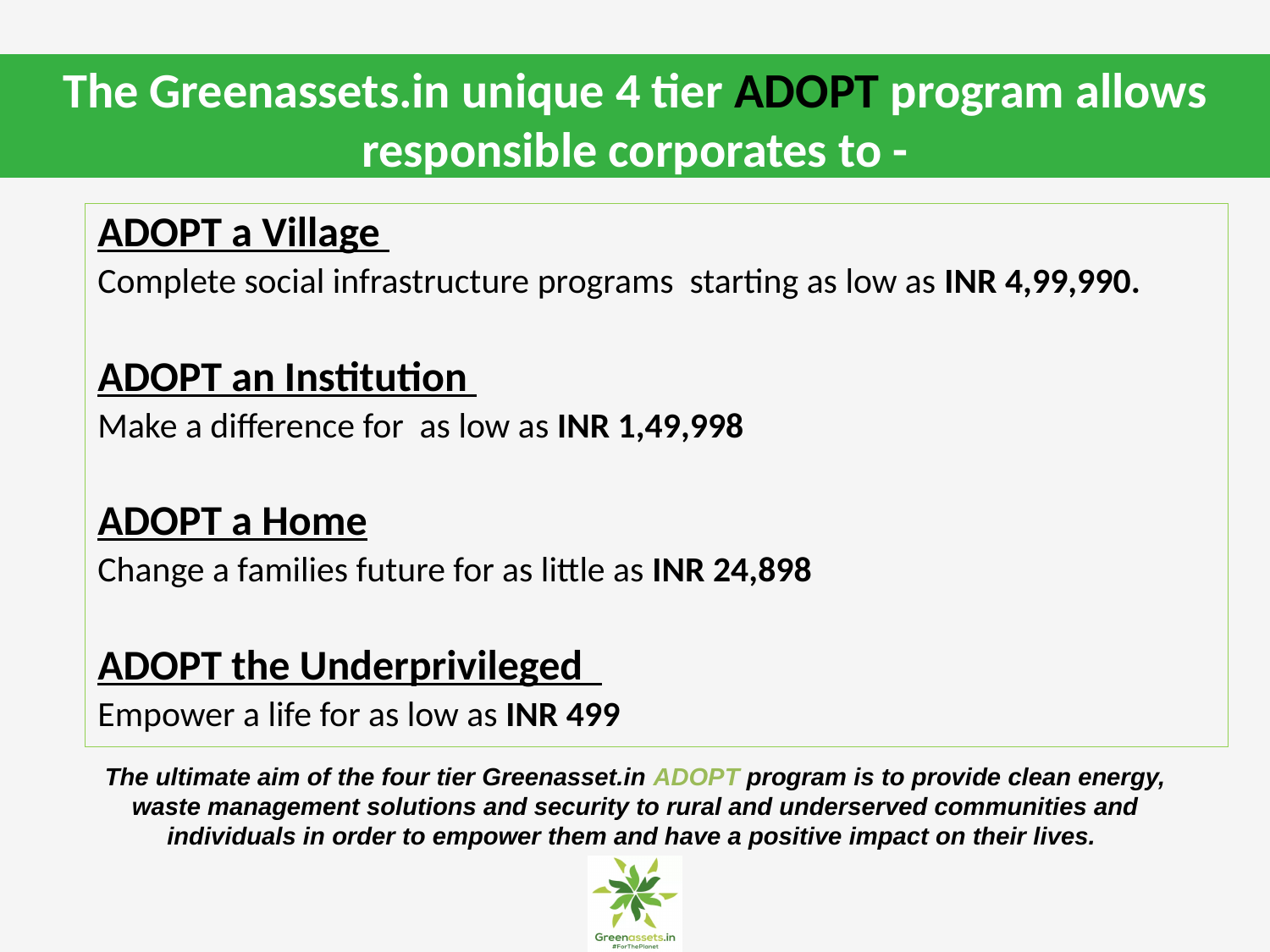

# The Greenassets.in unique 4 tier ADOPT program allows responsible corporates to -
ADOPT a Village
Complete social infrastructure programs  starting as low as INR 4,99,990.

ADOPT an Institution
Make a difference for  as low as INR 1,49,998

ADOPT a Home
Change a families future for as little as INR 24,898

ADOPT the Underprivileged
Empower a life for as low as INR 499
The ultimate aim of the four tier Greenasset.in ADOPT program is to provide clean energy, waste management solutions and security to rural and underserved communities and individuals in order to empower them and have a positive impact on their lives.